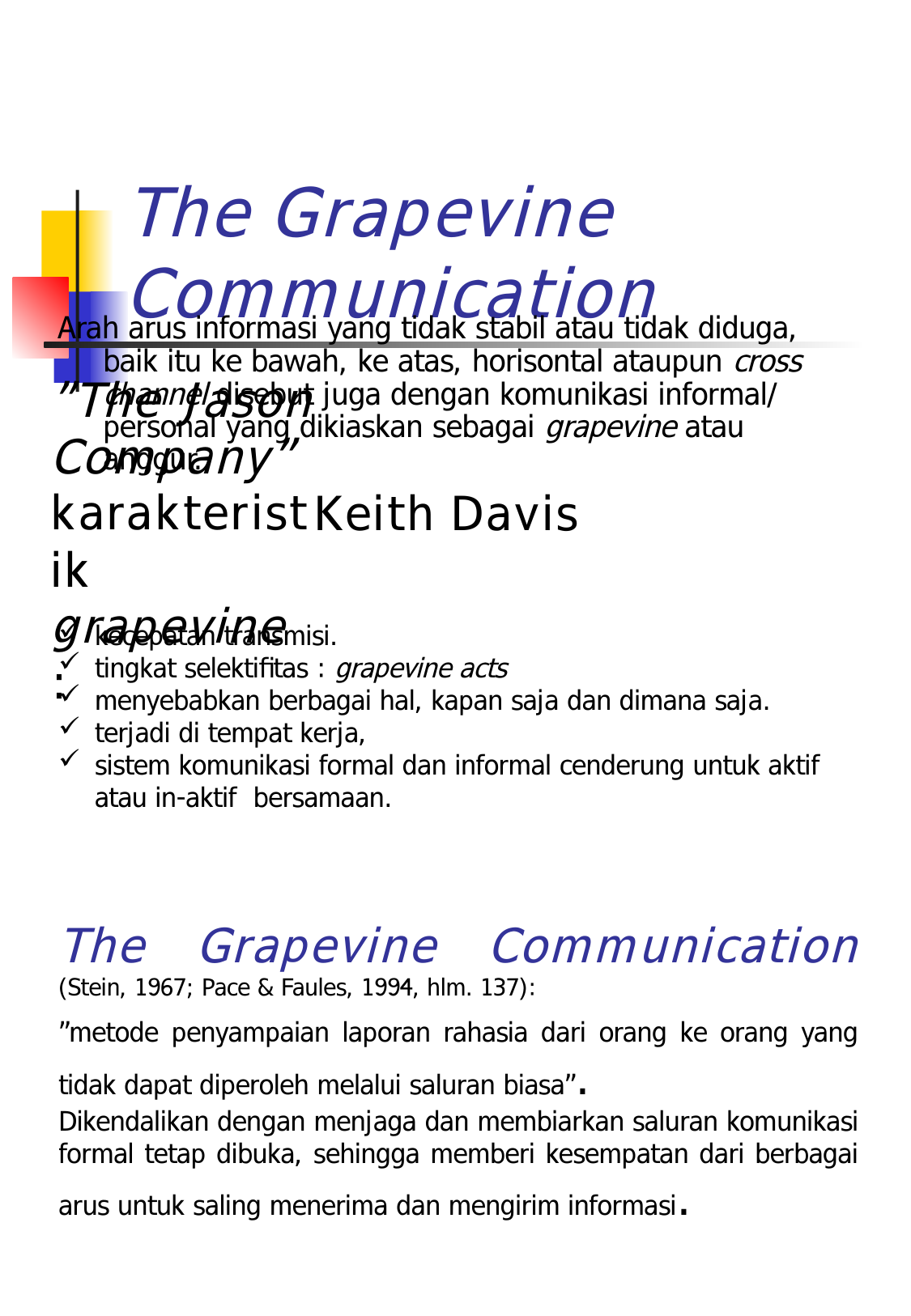

# The Grapevine Communication
Arah arus informasi yang tidak stabil atau tidak diduga, baik itu ke bawah, ke atas, horisontal ataupun cross channel disebut juga dengan komunikasi informal/ personal yang dikiaskan sebagai grapevine atau anggur.
”The Jason Company”
karakteristik grapevine :
Keith Davis
kecepatan transmisi.
tingkat selektifitas : grapevine acts
menyebabkan berbagai hal, kapan saja dan dimana saja.
terjadi di tempat kerja,
sistem komunikasi formal dan informal cenderung untuk aktif atau in-aktif  bersamaan.
The Grapevine Communication (Stein, 1967; Pace & Faules, 1994, hlm. 137):

”metode penyampaian laporan rahasia dari orang ke orang yang tidak dapat diperoleh melalui saluran biasa”.
Dikendalikan dengan menjaga dan membiarkan saluran komunikasi formal tetap dibuka, sehingga memberi kesempatan dari berbagai arus untuk saling menerima dan mengirim informasi.